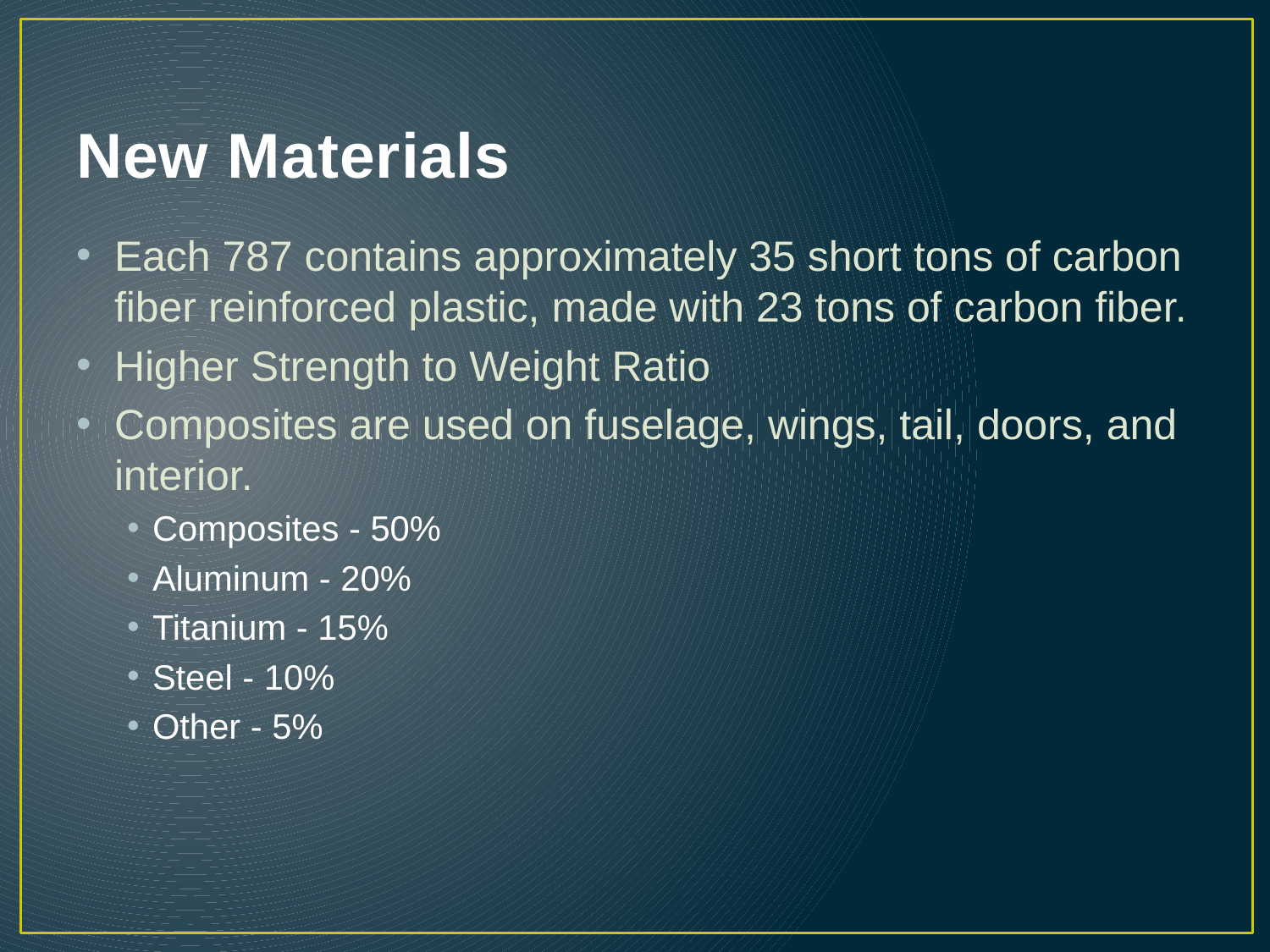

# New Materials
Each 787 contains approximately 35 short tons of carbon fiber reinforced plastic, made with 23 tons of carbon fiber.
Higher Strength to Weight Ratio
Composites are used on fuselage, wings, tail, doors, and interior.
Composites - 50%
Aluminum - 20%
Titanium - 15%
Steel - 10%
Other - 5%